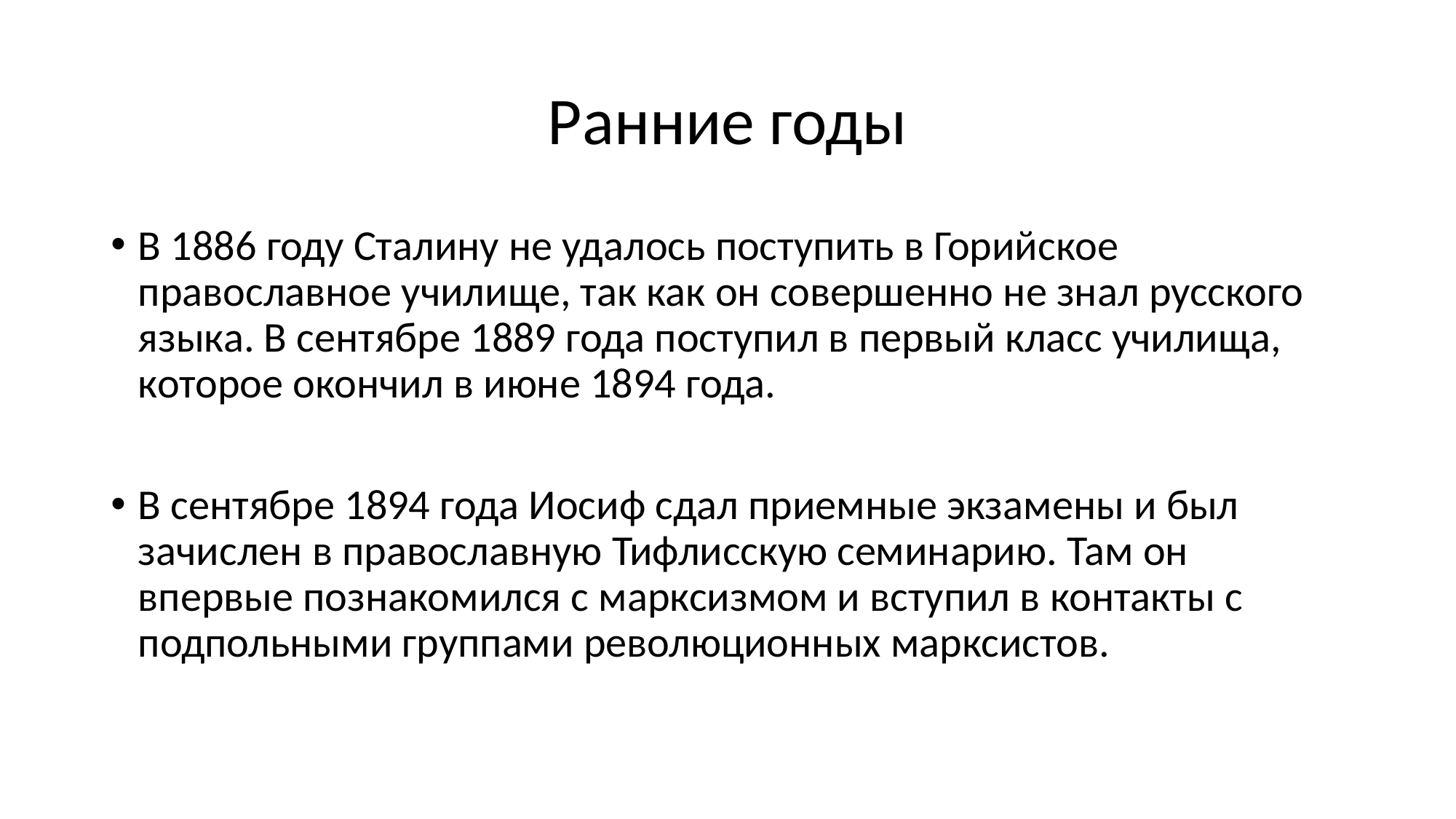

# Ранние годы
В 1886 году Сталину не удалось поступить в Горийское православное училище, так как он совершенно не знал русского языка. В сентябре 1889 года поступил в первый класс училища, которое окончил в июне 1894 года.

В сентябре 1894 года Иосиф сдал приемные экзамены и был зачислен в православную Тифлисскую семинарию. Там он впервые познакомился с марксизмом и вступил в контакты с  подпольными группами революционных марксистов.